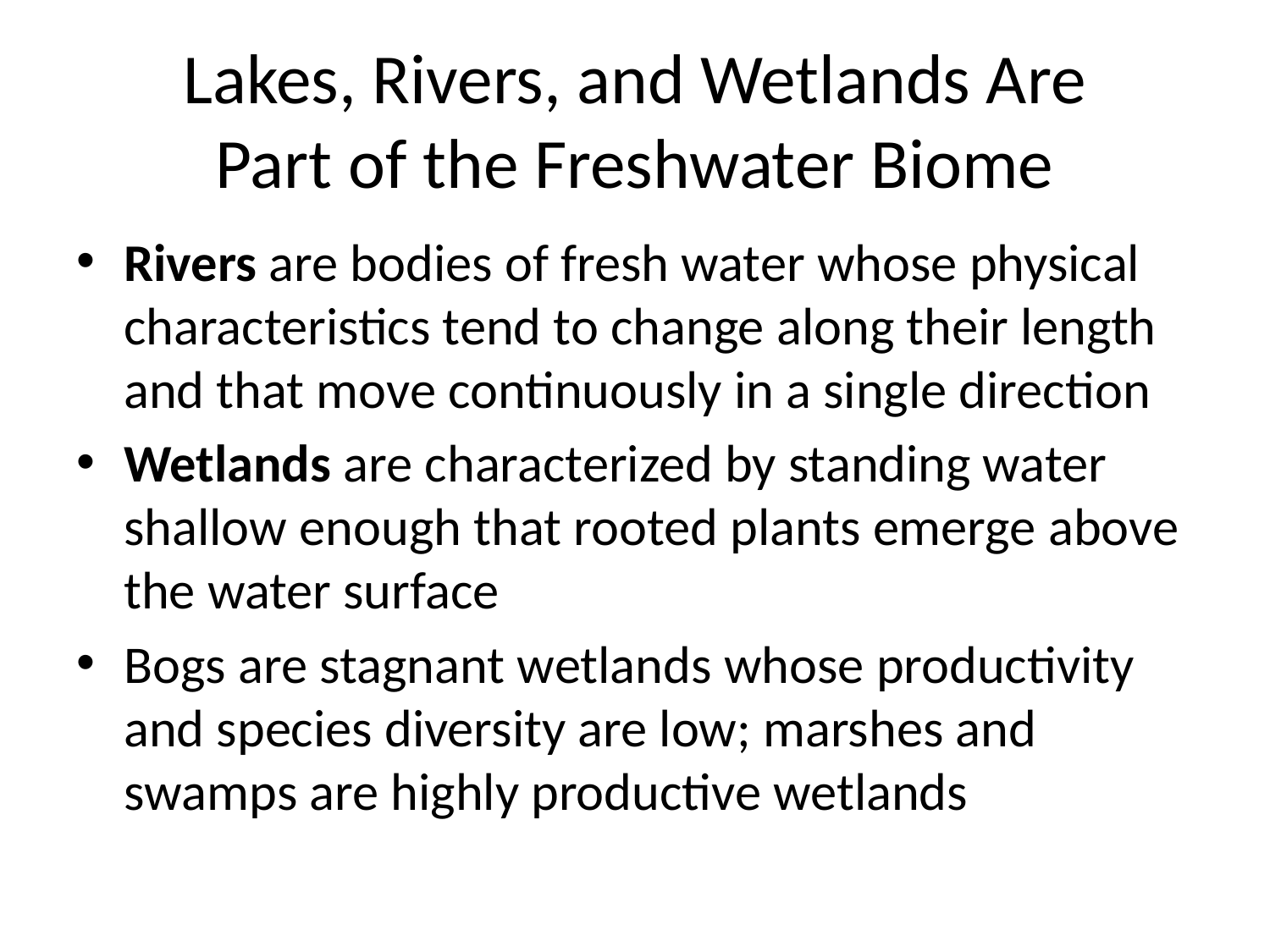

# Lakes, Rivers, and Wetlands Are Part of the Freshwater Biome
Rivers are bodies of fresh water whose physical characteristics tend to change along their length and that move continuously in a single direction
Wetlands are characterized by standing water shallow enough that rooted plants emerge above the water surface
Bogs are stagnant wetlands whose productivity and species diversity are low; marshes and swamps are highly productive wetlands